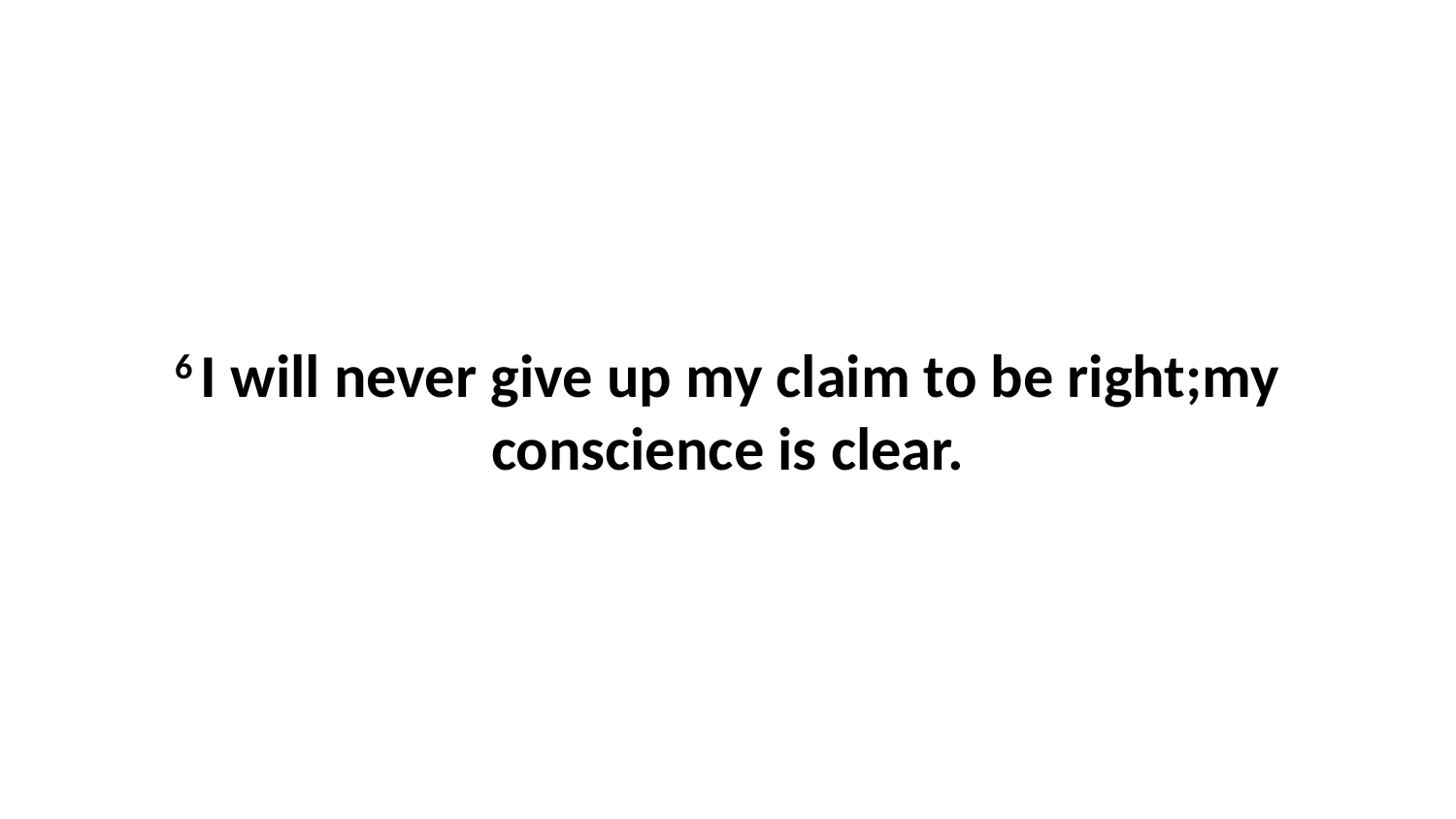

6 I will never give up my claim to be right;my conscience is clear.